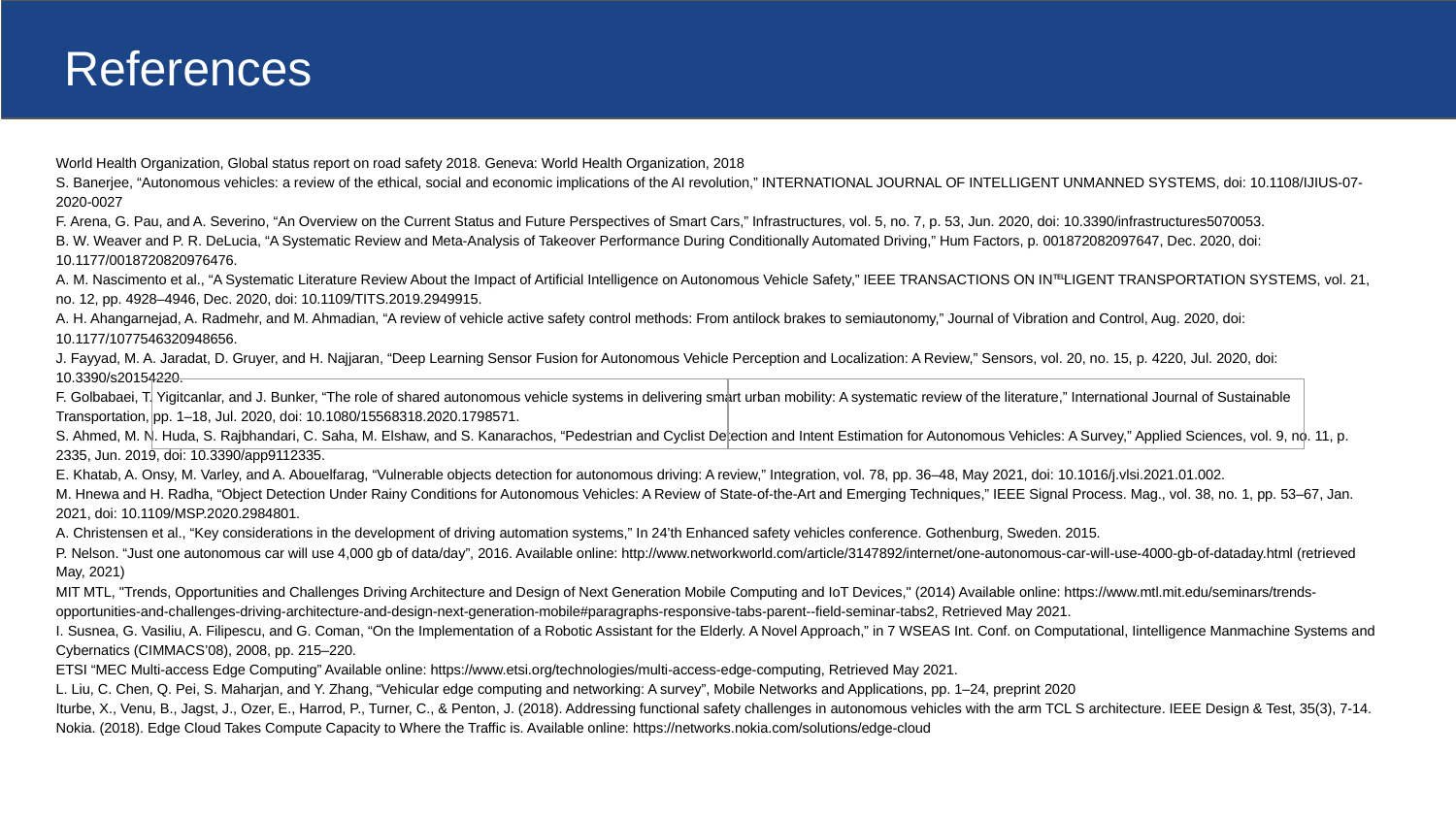

# References
World Health Organization, Global status report on road safety 2018. Geneva: World Health Organization, 2018
S. Banerjee, “Autonomous vehicles: a review of the ethical, social and economic implications of the AI revolution,” INTERNATIONAL JOURNAL OF INTELLIGENT UNMANNED SYSTEMS, doi: 10.1108/IJIUS-07-2020-0027
F. Arena, G. Pau, and A. Severino, “An Overview on the Current Status and Future Perspectives of Smart Cars,” Infrastructures, vol. 5, no. 7, p. 53, Jun. 2020, doi: 10.3390/infrastructures5070053.
B. W. Weaver and P. R. DeLucia, “A Systematic Review and Meta-Analysis of Takeover Performance During Conditionally Automated Driving,” Hum Factors, p. 001872082097647, Dec. 2020, doi: 10.1177/0018720820976476.
A. M. Nascimento et al., “A Systematic Literature Review About the Impact of Artificial Intelligence on Autonomous Vehicle Safety,” IEEE TRANSACTIONS ON IN℡LIGENT TRANSPORTATION SYSTEMS, vol. 21, no. 12, pp. 4928–4946, Dec. 2020, doi: 10.1109/TITS.2019.2949915.
A. H. Ahangarnejad, A. Radmehr, and M. Ahmadian, “A review of vehicle active safety control methods: From antilock brakes to semiautonomy,” Journal of Vibration and Control, Aug. 2020, doi: 10.1177/1077546320948656.
J. Fayyad, M. A. Jaradat, D. Gruyer, and H. Najjaran, “Deep Learning Sensor Fusion for Autonomous Vehicle Perception and Localization: A Review,” Sensors, vol. 20, no. 15, p. 4220, Jul. 2020, doi: 10.3390/s20154220.
F. Golbabaei, T. Yigitcanlar, and J. Bunker, “The role of shared autonomous vehicle systems in delivering smart urban mobility: A systematic review of the literature,” International Journal of Sustainable Transportation, pp. 1–18, Jul. 2020, doi: 10.1080/15568318.2020.1798571.
S. Ahmed, M. N. Huda, S. Rajbhandari, C. Saha, M. Elshaw, and S. Kanarachos, “Pedestrian and Cyclist Detection and Intent Estimation for Autonomous Vehicles: A Survey,” Applied Sciences, vol. 9, no. 11, p. 2335, Jun. 2019, doi: 10.3390/app9112335.
E. Khatab, A. Onsy, M. Varley, and A. Abouelfarag, “Vulnerable objects detection for autonomous driving: A review,” Integration, vol. 78, pp. 36–48, May 2021, doi: 10.1016/j.vlsi.2021.01.002.
M. Hnewa and H. Radha, “Object Detection Under Rainy Conditions for Autonomous Vehicles: A Review of State-of-the-Art and Emerging Techniques,” IEEE Signal Process. Mag., vol. 38, no. 1, pp. 53–67, Jan. 2021, doi: 10.1109/MSP.2020.2984801.
A. Christensen et al., “Key considerations in the development of driving automation systems,” In 24’th Enhanced safety vehicles conference. Gothenburg, Sweden. 2015.
P. Nelson. “Just one autonomous car will use 4,000 gb of data/day”, 2016. Available online: http://www.networkworld.com/article/3147892/internet/one-autonomous-car-will-use-4000-gb-of-dataday.html (retrieved May, 2021)
MIT MTL, "Trends, Opportunities and Challenges Driving Architecture and Design of Next Generation Mobile Computing and IoT Devices," (2014) Available online: https://www.mtl.mit.edu/seminars/trends-opportunities-and-challenges-driving-architecture-and-design-next-generation-mobile#paragraphs-responsive-tabs-parent--field-seminar-tabs2, Retrieved May 2021.
I. Susnea, G. Vasiliu, A. Filipescu, and G. Coman, “On the Implementation of a Robotic Assistant for the Elderly. A Novel Approach,” in 7 WSEAS Int. Conf. on Computational, Iintelligence Manmachine Systems and Cybernatics (CIMMACS’08), 2008, pp. 215–220.
ETSI “MEC Multi-access Edge Computing” Available online: https://www.etsi.org/technologies/multi-access-edge-computing, Retrieved May 2021.
L. Liu, C. Chen, Q. Pei, S. Maharjan, and Y. Zhang, “Vehicular edge computing and networking: A survey”, Mobile Networks and Applications, pp. 1–24, preprint 2020
Iturbe, X., Venu, B., Jagst, J., Ozer, E., Harrod, P., Turner, C., & Penton, J. (2018). Addressing functional safety challenges in autonomous vehicles with the arm TCL S architecture. IEEE Design & Test, 35(3), 7-14.
Nokia. (2018). Edge Cloud Takes Compute Capacity to Where the Traffic is. Available online: https://networks.nokia.com/solutions/edge-cloud

|  |  |
| --- | --- |